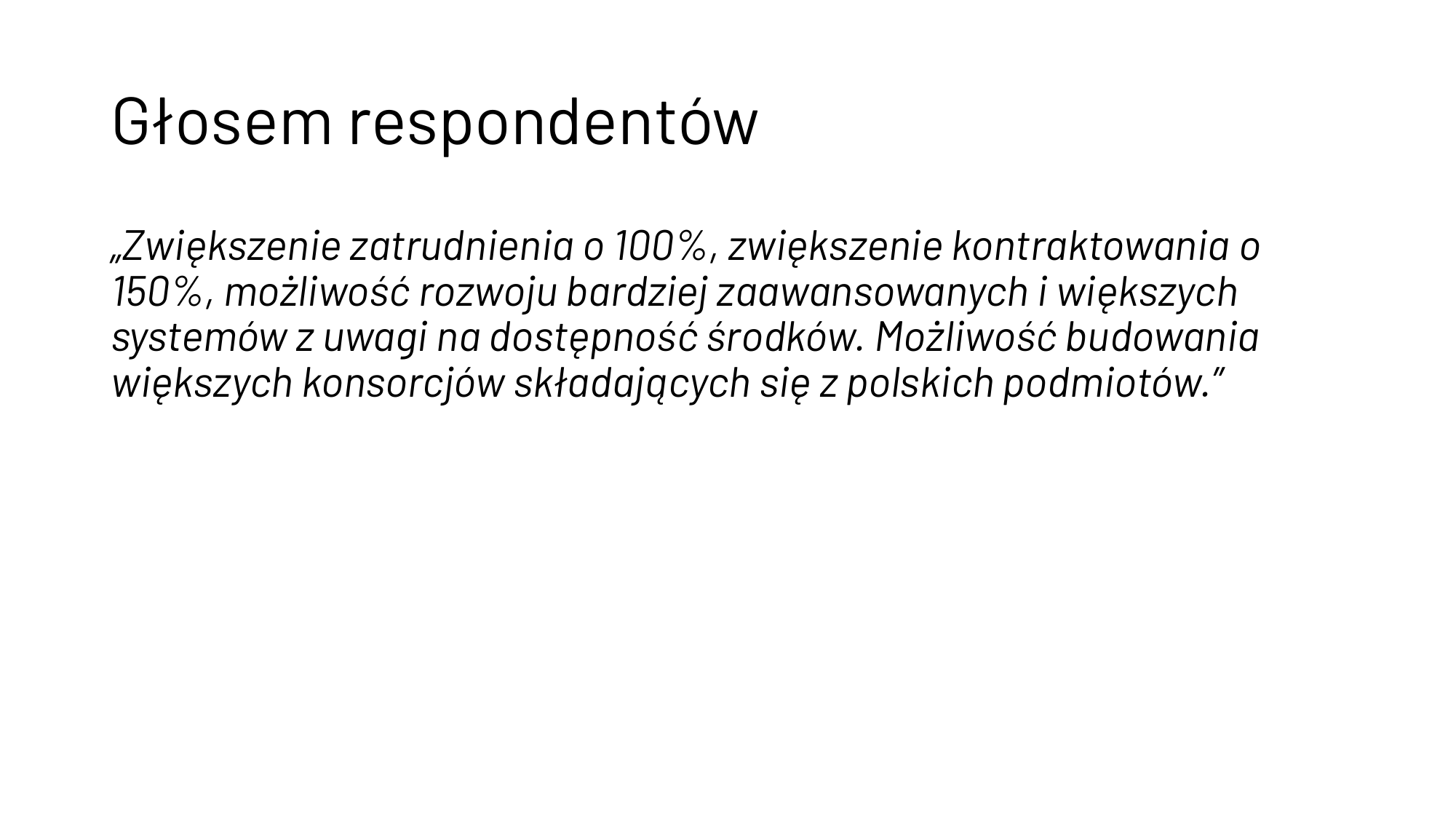

# Głosem respondentów
„Zwiększenie zatrudnienia o 100%, zwiększenie kontraktowania o 150%, możliwość rozwoju bardziej zaawansowanych i większych systemów z uwagi na dostępność środków. Możliwość budowania większych konsorcjów składających się z polskich podmiotów.”